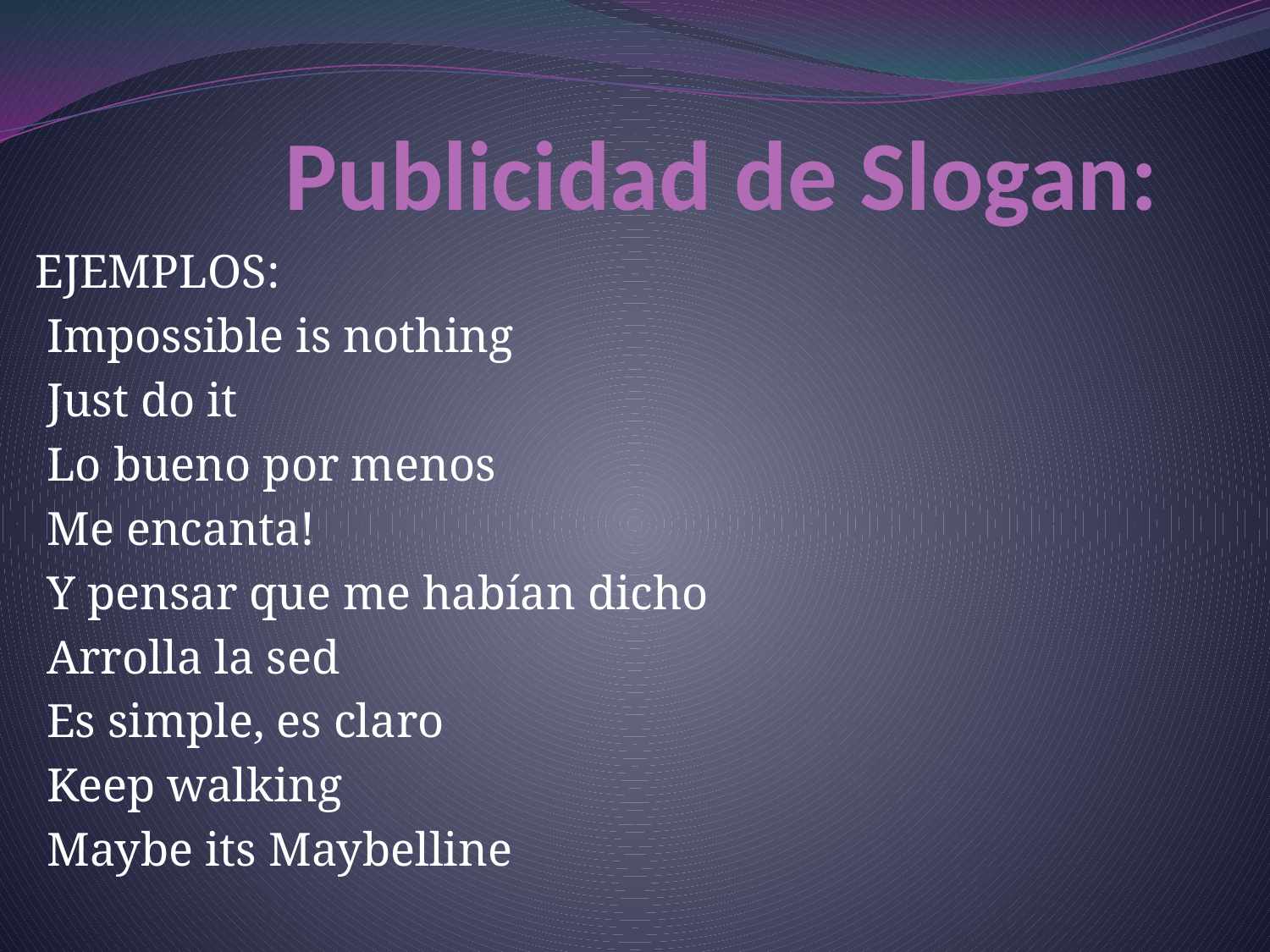

# Publicidad de Slogan:
EJEMPLOS:
 Impossible is nothing
 Just do it
 Lo bueno por menos
 Me encanta!
 Y pensar que me habían dicho
 Arrolla la sed
 Es simple, es claro
 Keep walking
 Maybe its Maybelline